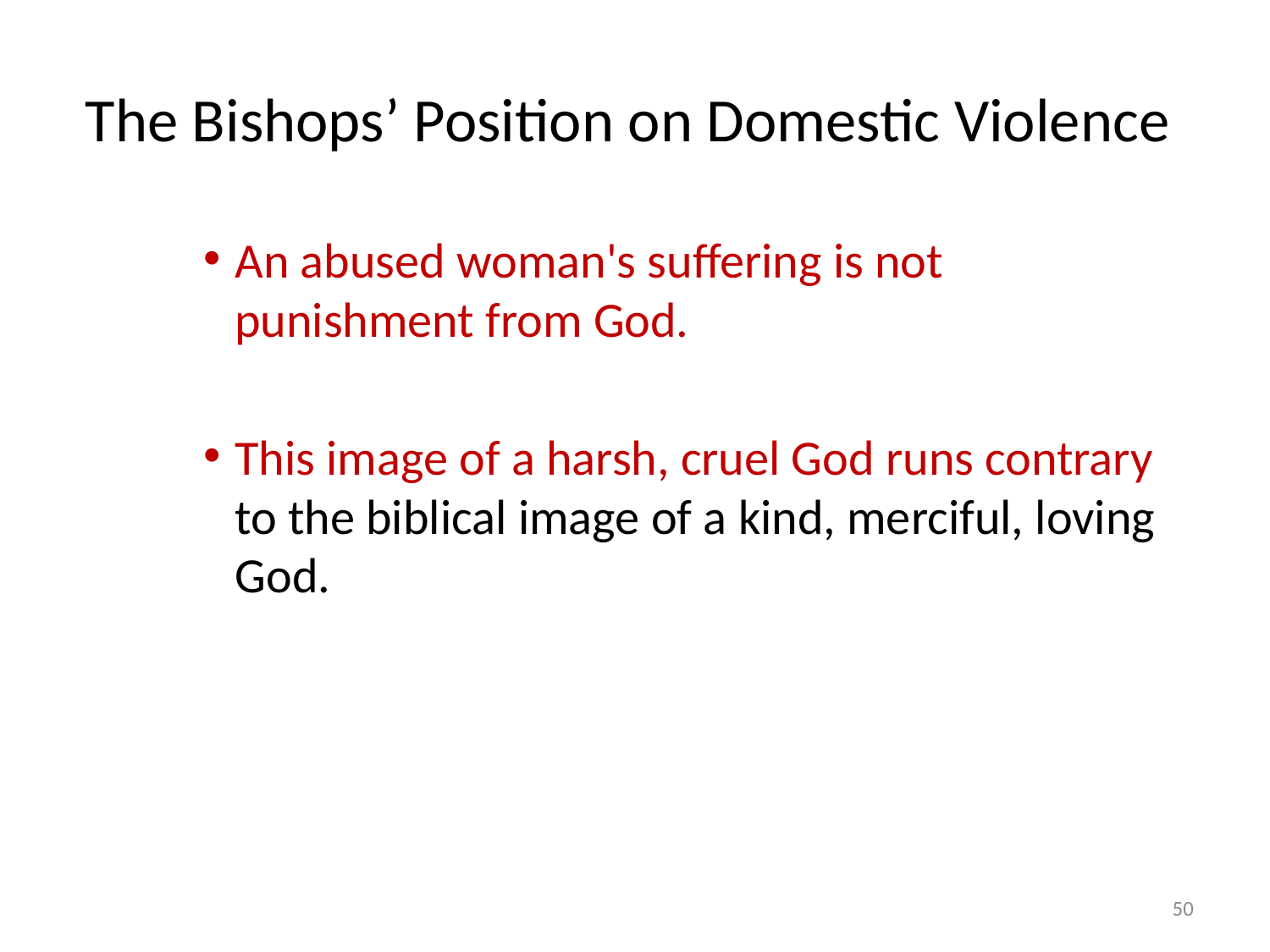

# The Bishops’ Position on Domestic Violence
An abused woman's suffering is not punishment from God.

This image of a harsh, cruel God runs contrary to the biblical image of a kind, merciful, loving God.

50